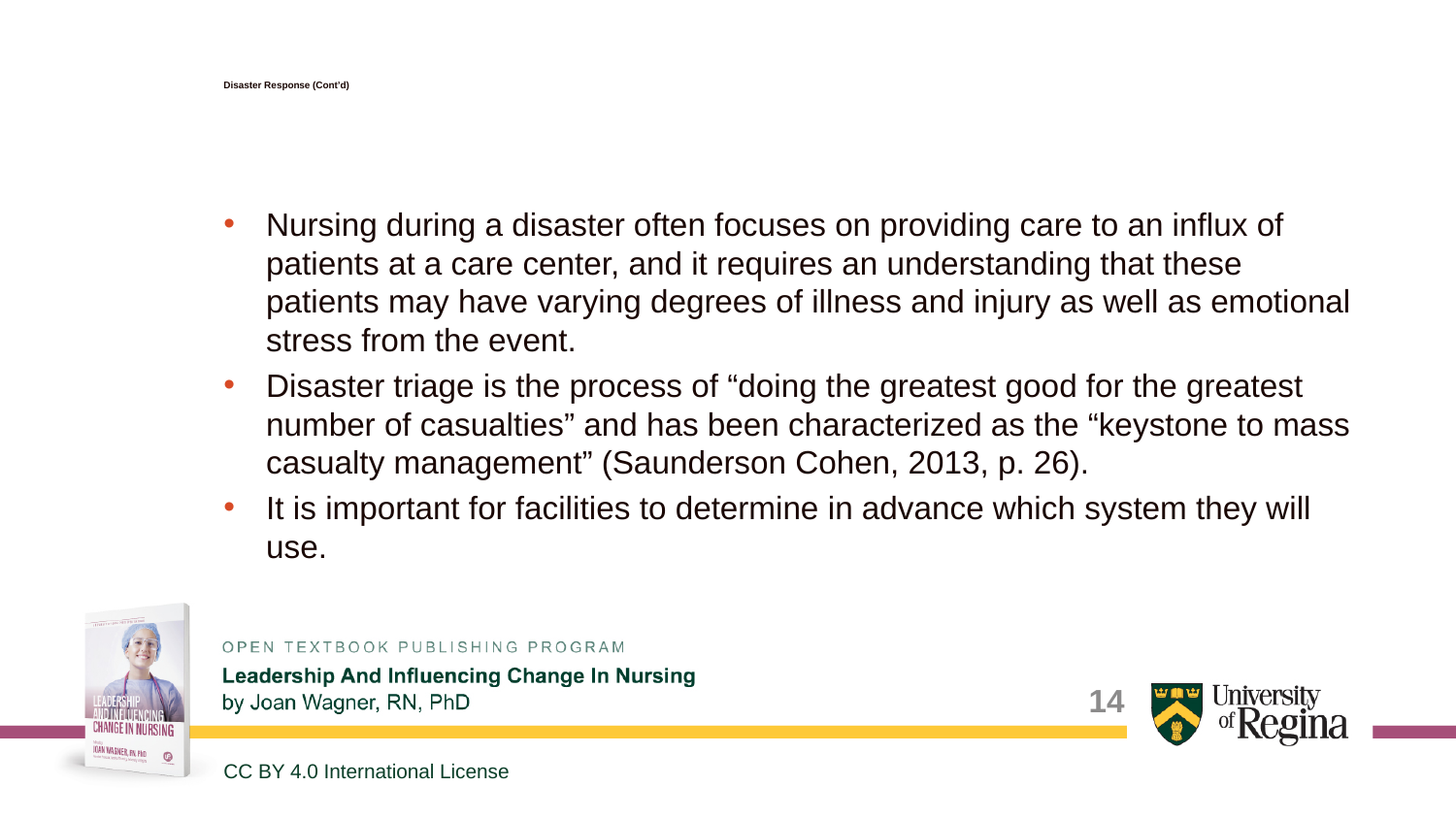

# Disaster Response (Cont’d)
Nursing during a disaster often focuses on providing care to an influx of patients at a care center, and it requires an understanding that these patients may have varying degrees of illness and injury as well as emotional stress from the event.
Disaster triage is the process of “doing the greatest good for the greatest number of casualties” and has been characterized as the “keystone to mass casualty management” (Saunderson Cohen, 2013, p. 26).
It is important for facilities to determine in advance which system they will use.

14
CC BY 4.0 International License